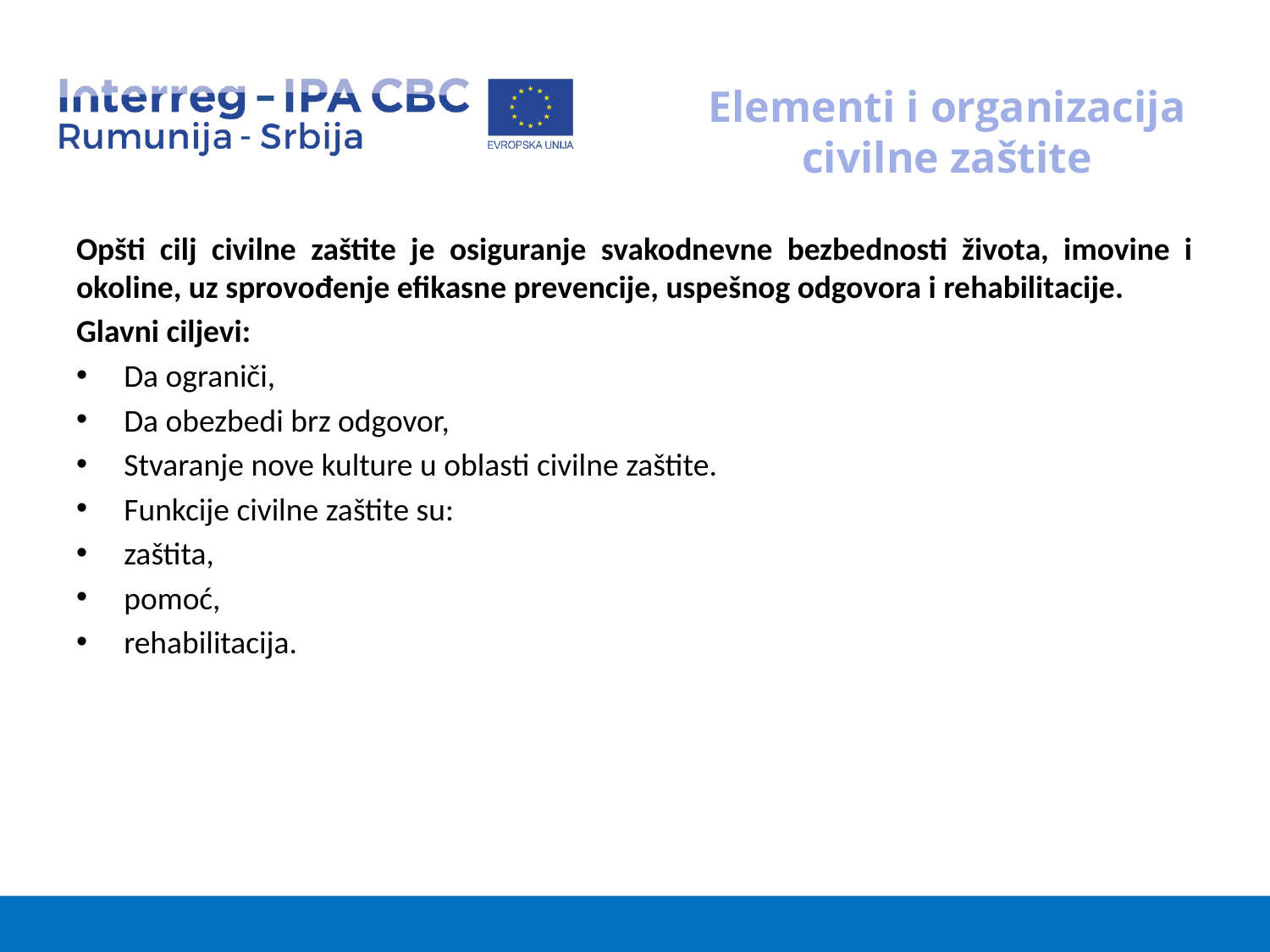

# Elementi i organizacija civilne zaštite
Opšti cilj civilne zaštite je osiguranje svakodnevne bezbednosti života, imovine i okoline, uz sprovođenje efikasne prevencije, uspešnog odgovora i rehabilitacije.
Glavni ciljevi:
Da ograniči,
Da obezbedi brz odgovor,
Stvaranje nove kulture u oblasti civilne zaštite.
Funkcije civilne zaštite su:
zaštita,
pomoć,
rehabilitacija.